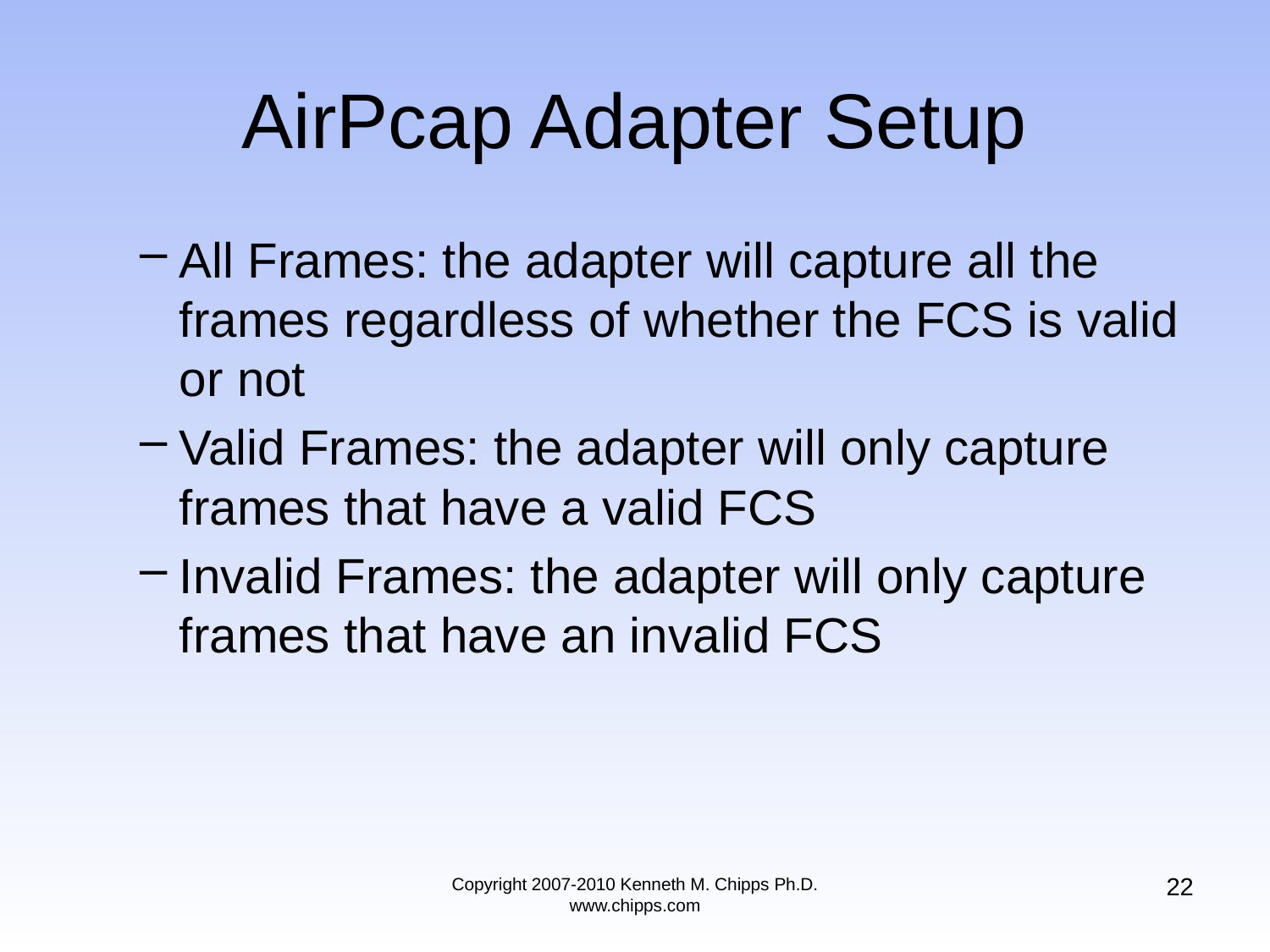

# AirPcap Adapter Setup
All Frames: the adapter will capture all the frames regardless of whether the FCS is valid or not
Valid Frames: the adapter will only capture frames that have a valid FCS
Invalid Frames: the adapter will only capture frames that have an invalid FCS
22
Copyright 2007-2010 Kenneth M. Chipps Ph.D. www.chipps.com